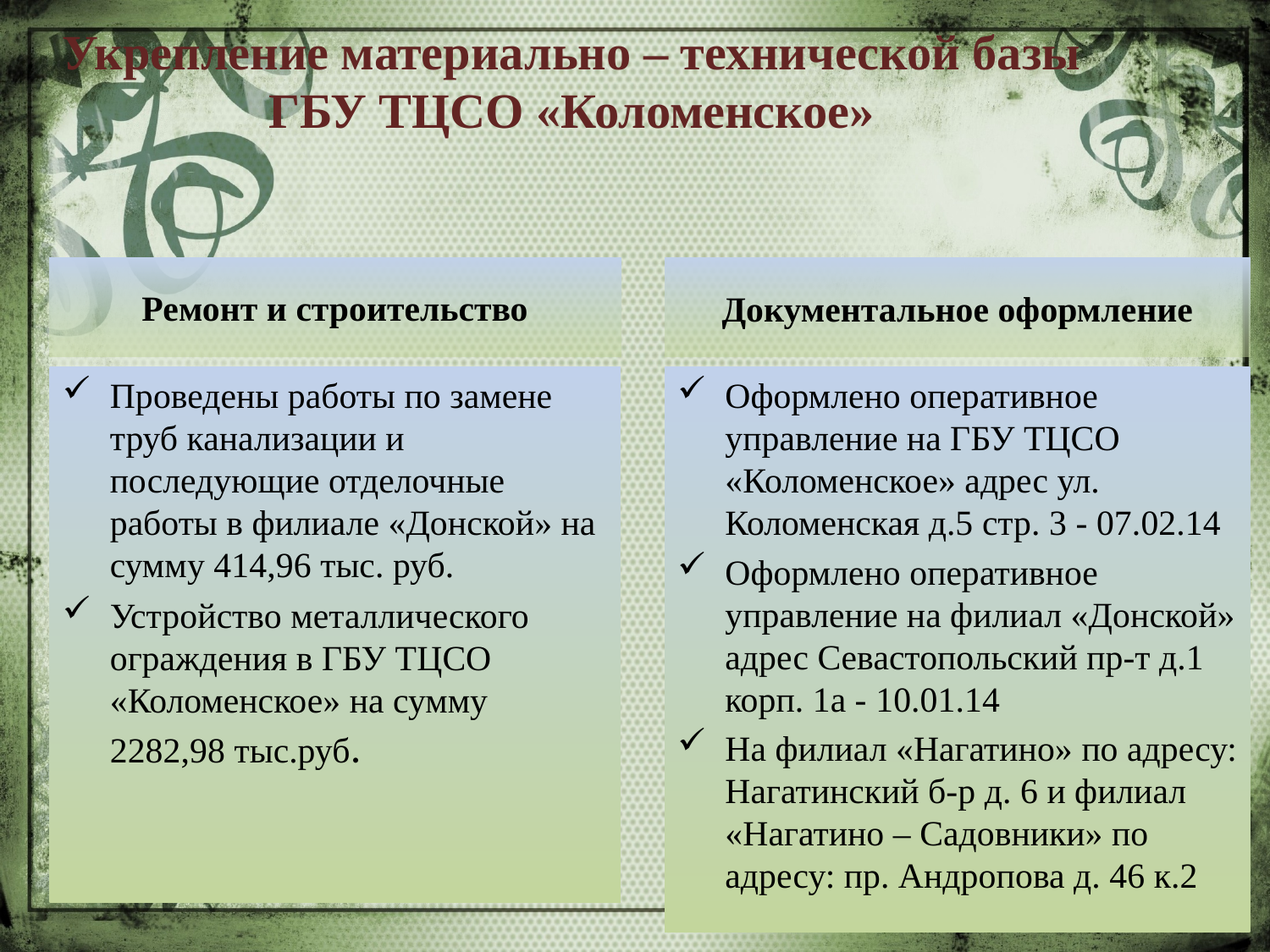

# Укрепление материально – технической базы ГБУ ТЦСО «Коломенское»
Ремонт и строительство
Документальное оформление
Проведены работы по замене труб канализации и последующие отделочные работы в филиале «Донской» на сумму 414,96 тыс. руб.
Устройство металлического ограждения в ГБУ ТЦСО «Коломенское» на сумму 2282,98 тыс.руб.
Оформлено оперативное управление на ГБУ ТЦСО «Коломенское» адрес ул. Коломенская д.5 стр. 3 - 07.02.14
Оформлено оперативное управление на филиал «Донской» адрес Севастопольский пр-т д.1 корп. 1а - 10.01.14
На филиал «Нагатино» по адресу: Нагатинский б-р д. 6 и филиал «Нагатино – Садовники» по адресу: пр. Андропова д. 46 к.2